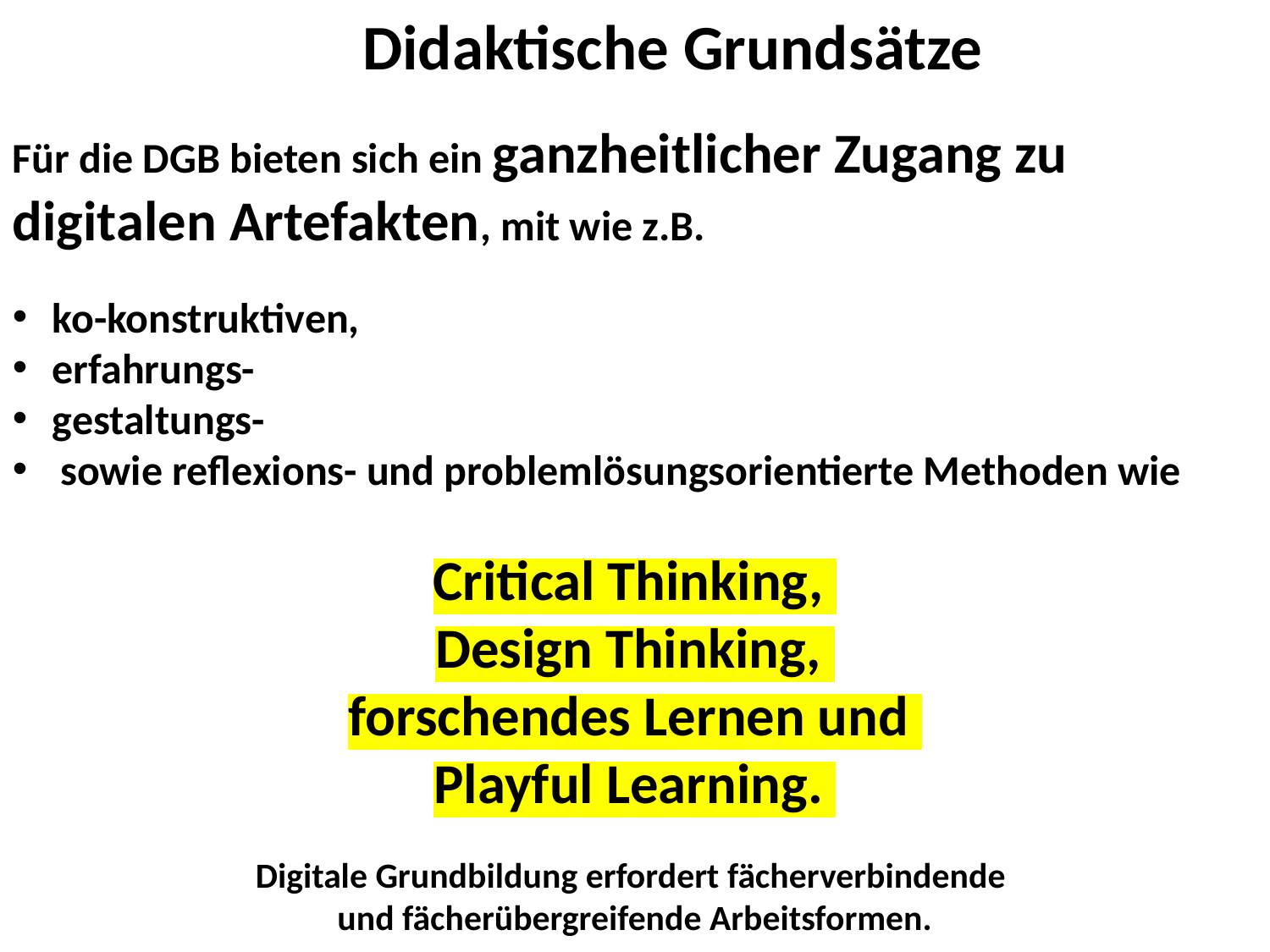

Didaktische Grundsätze
Für die DGB bieten sich ein ganzheitlicher Zugang zu digitalen Artefakten, mit wie z.B.

ko-konstruktiven,
erfahrungs-
gestaltungs-
sowie reflexions- und problemlösungsorientierte Methoden wie
Critical Thinking,
Design Thinking,
forschendes Lernen und
Playful Learning.
Digitale Grundbildung erfordert fächerverbindende
und fächerübergreifende Arbeitsformen.